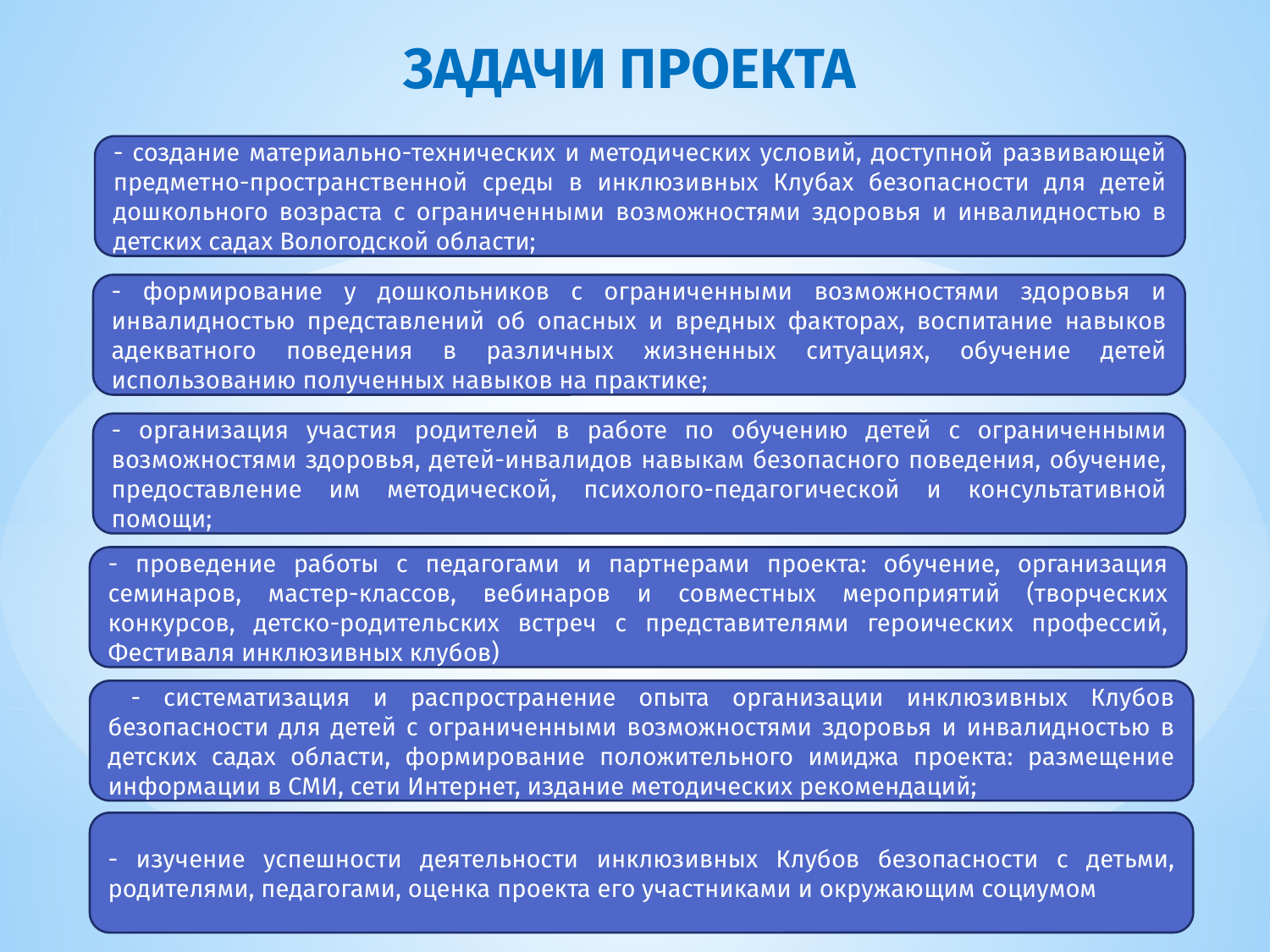

ЗАДАЧИ ПРОЕКТА
- создание материально-технических и методических условий, доступной развивающей предметно-пространственной среды в инклюзивных Клубах безопасности для детей дошкольного возраста с ограниченными возможностями здоровья и инвалидностью в детских садах Вологодской области;
- формирование у дошкольников с ограниченными возможностями здоровья и инвалидностью представлений об опасных и вредных факторах, воспитание навыков адекватного поведения в различных жизненных ситуациях, обучение детей использованию полученных навыков на практике;
- организация участия родителей в работе по обучению детей с ограниченными возможностями здоровья, детей-инвалидов навыкам безопасного поведения, обучение, предоставление им методической, психолого-педагогической и консультативной помощи;
- проведение работы с педагогами и партнерами проекта: обучение, организация семинаров, мастер-классов, вебинаров и совместных мероприятий (творческих конкурсов, детско-родительских встреч с представителями героических профессий, Фестиваля инклюзивных клубов)
 - систематизация и распространение опыта организации инклюзивных Клубов безопасности для детей с ограниченными возможностями здоровья и инвалидностью в детских садах области, формирование положительного имиджа проекта: размещение информации в СМИ, сети Интернет, издание методических рекомендаций;
- изучение успешности деятельности инклюзивных Клубов безопасности с детьми, родителями, педагогами, оценка проекта его участниками и окружающим социумом